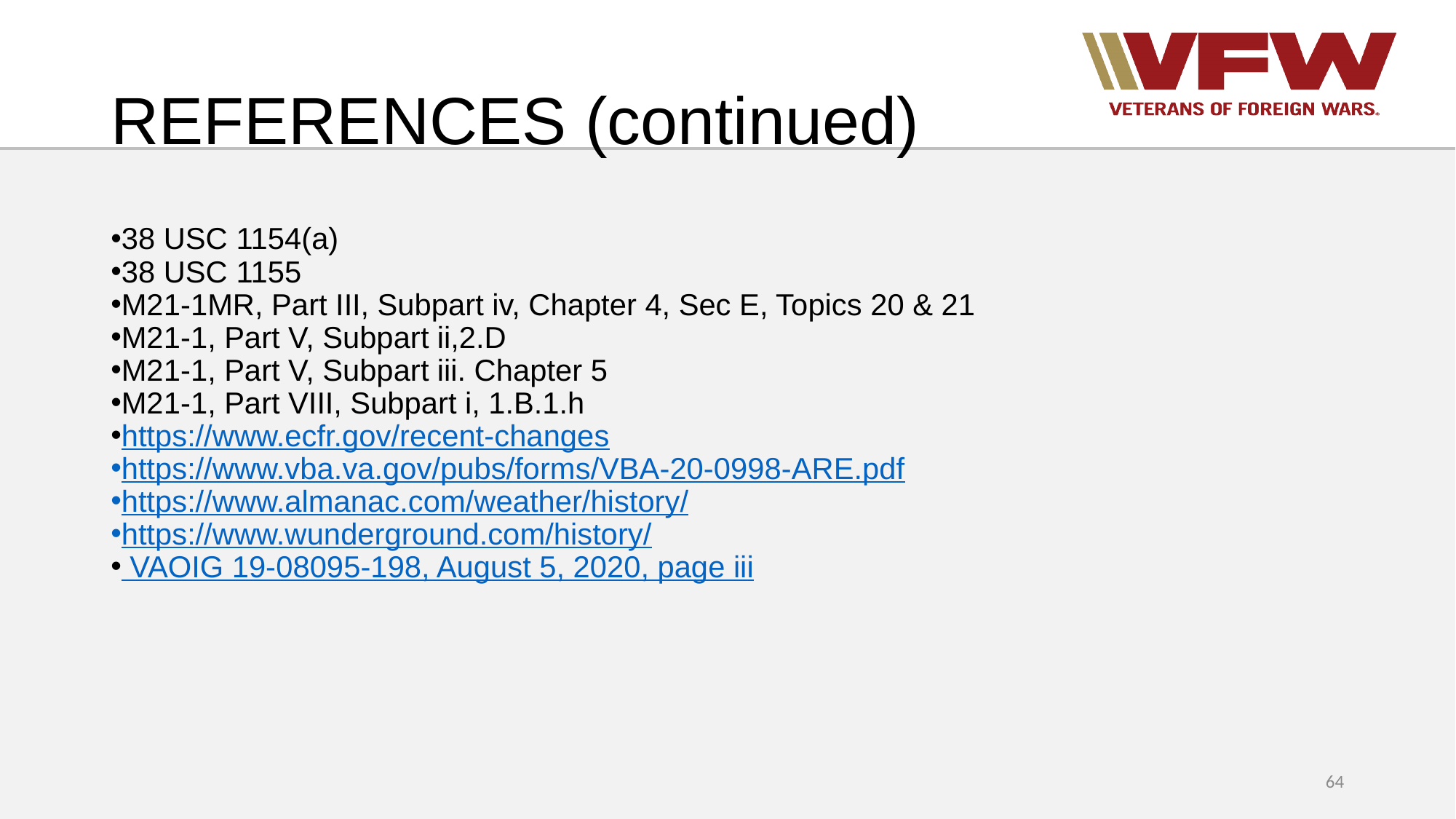

# REFERENCES (continued)
38 USC 1154(a)
38 USC 1155
M21-1MR, Part III, Subpart iv, Chapter 4, Sec E, Topics 20 & 21
M21-1, Part V, Subpart ii,2.D
M21-1, Part V, Subpart iii. Chapter 5
M21-1, Part VIII, Subpart i, 1.B.1.h
https://www.ecfr.gov/recent-changes
https://www.vba.va.gov/pubs/forms/VBA-20-0998-ARE.pdf
https://www.almanac.com/weather/history/
https://www.wunderground.com/history/
 VAOIG 19-08095-198, August 5, 2020, page iii
64